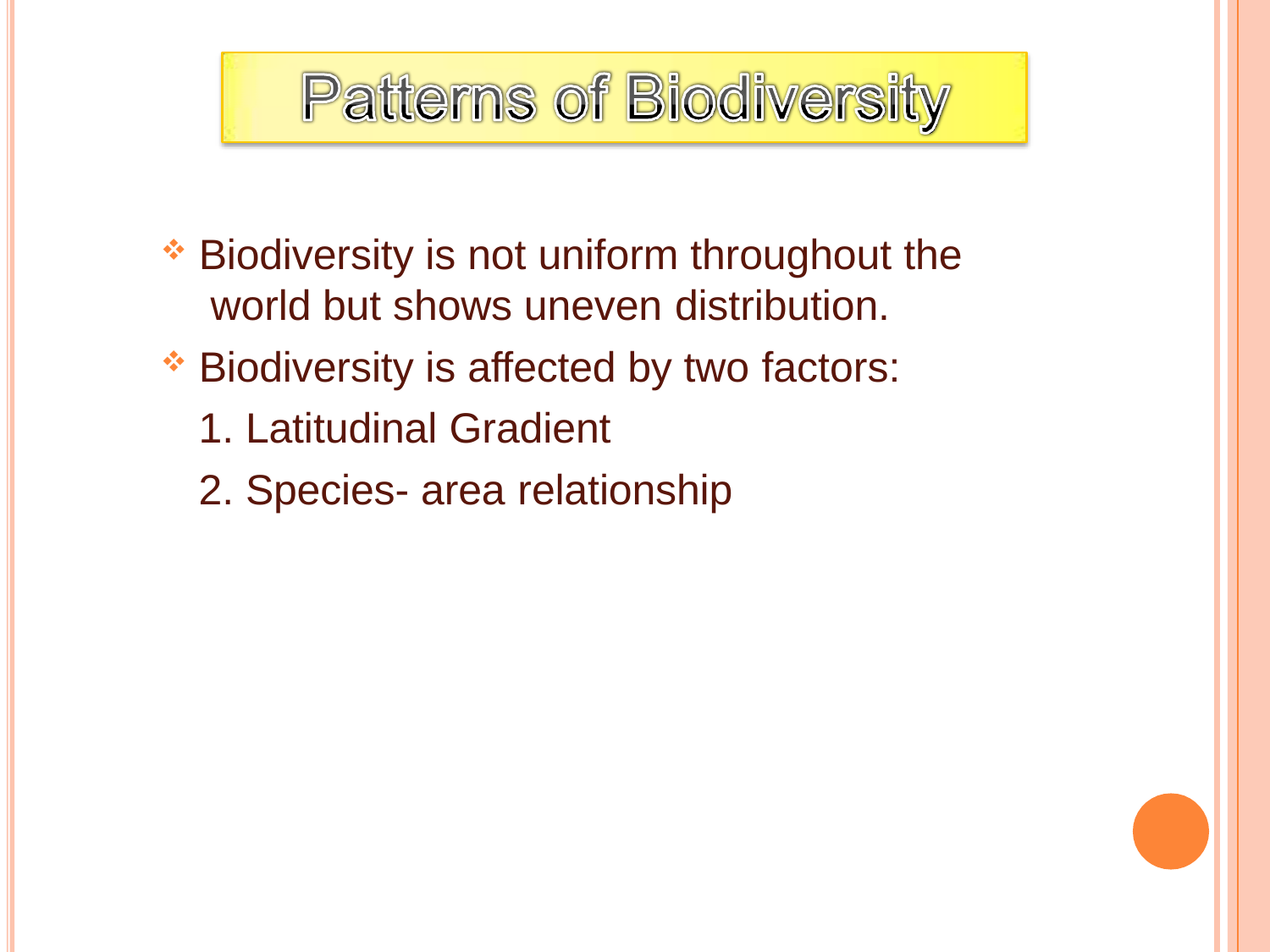

Biodiversity is not uniform throughout the  world but shows uneven distribution.
Biodiversity is affected by two factors:
Latitudinal Gradient
Species- area relationship